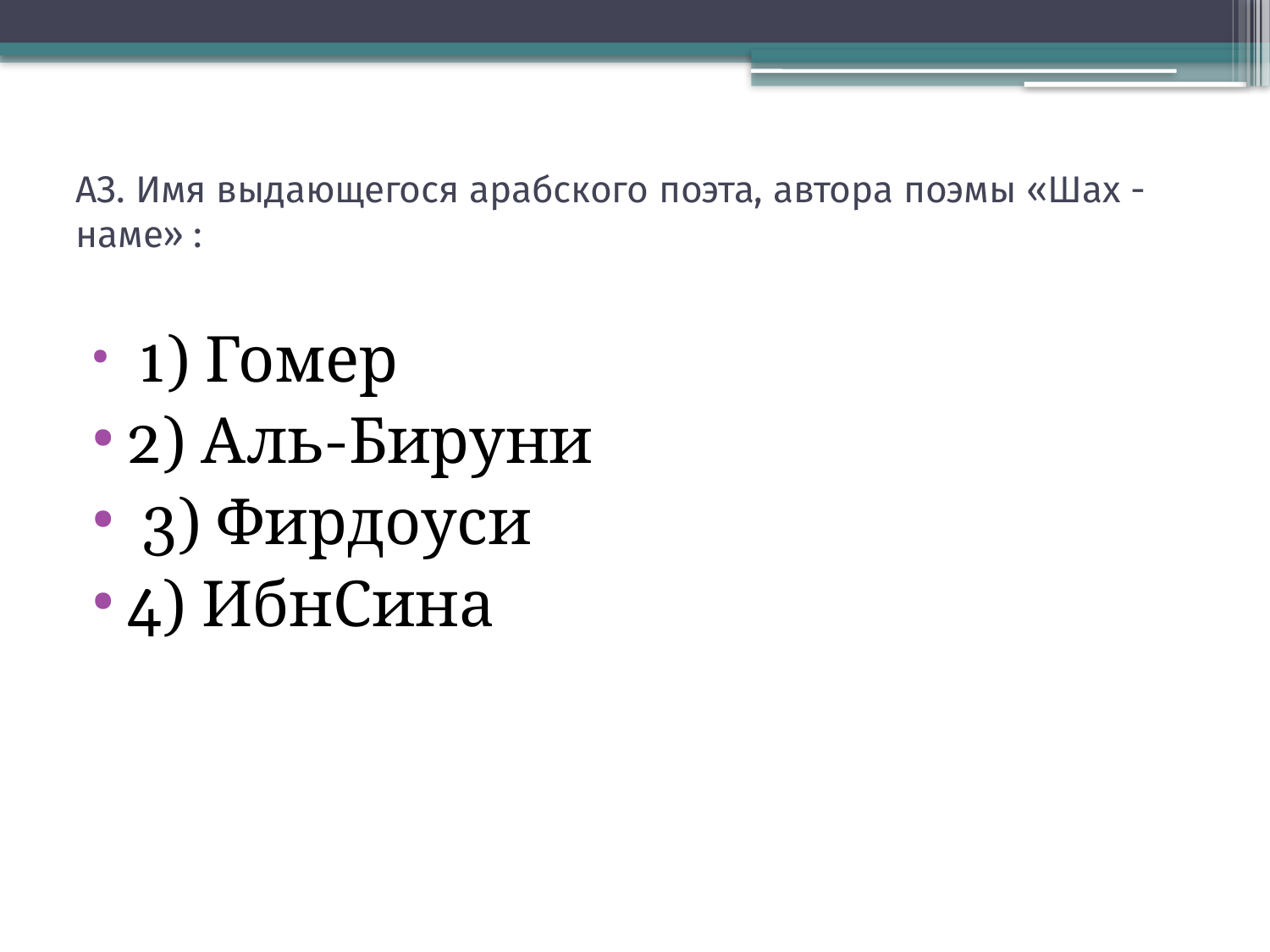

# АЗ. Имя выдающегося арабского поэта, автора поэмы «Шах - наме» :
 1) Гомер
2) Аль-Бируни
 3) Фирдоуси
4) ИбнСина